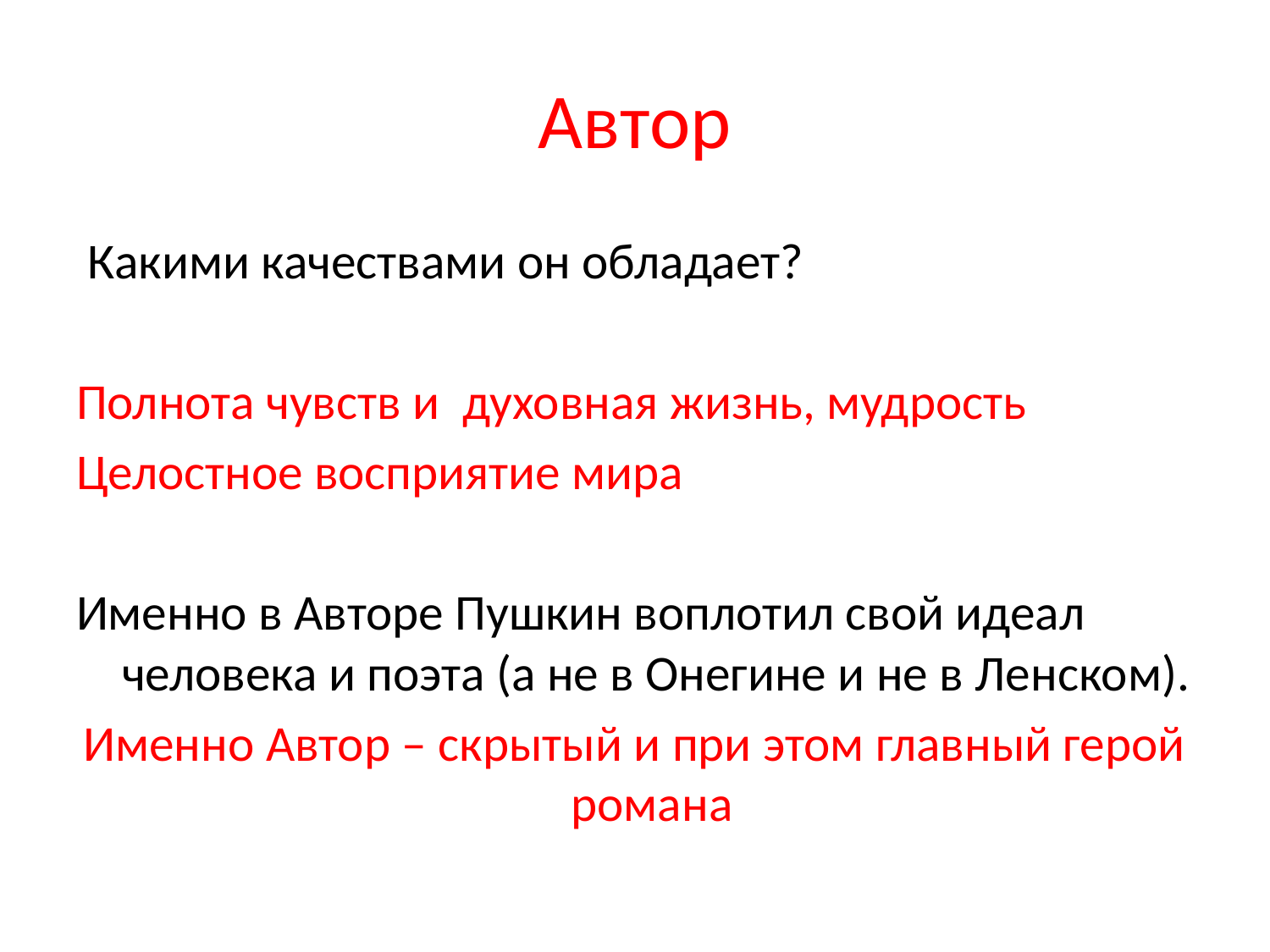

# Автор
 Какими качествами он обладает?

Полнота чувств и  духовная жизнь, мудрость
Целостное восприятие мира

Именно в Авторе Пушкин воплотил свой идеал человека и поэта (а не в Онегине и не в Ленском).
Именно Автор – скрытый и при этом главный герой романа